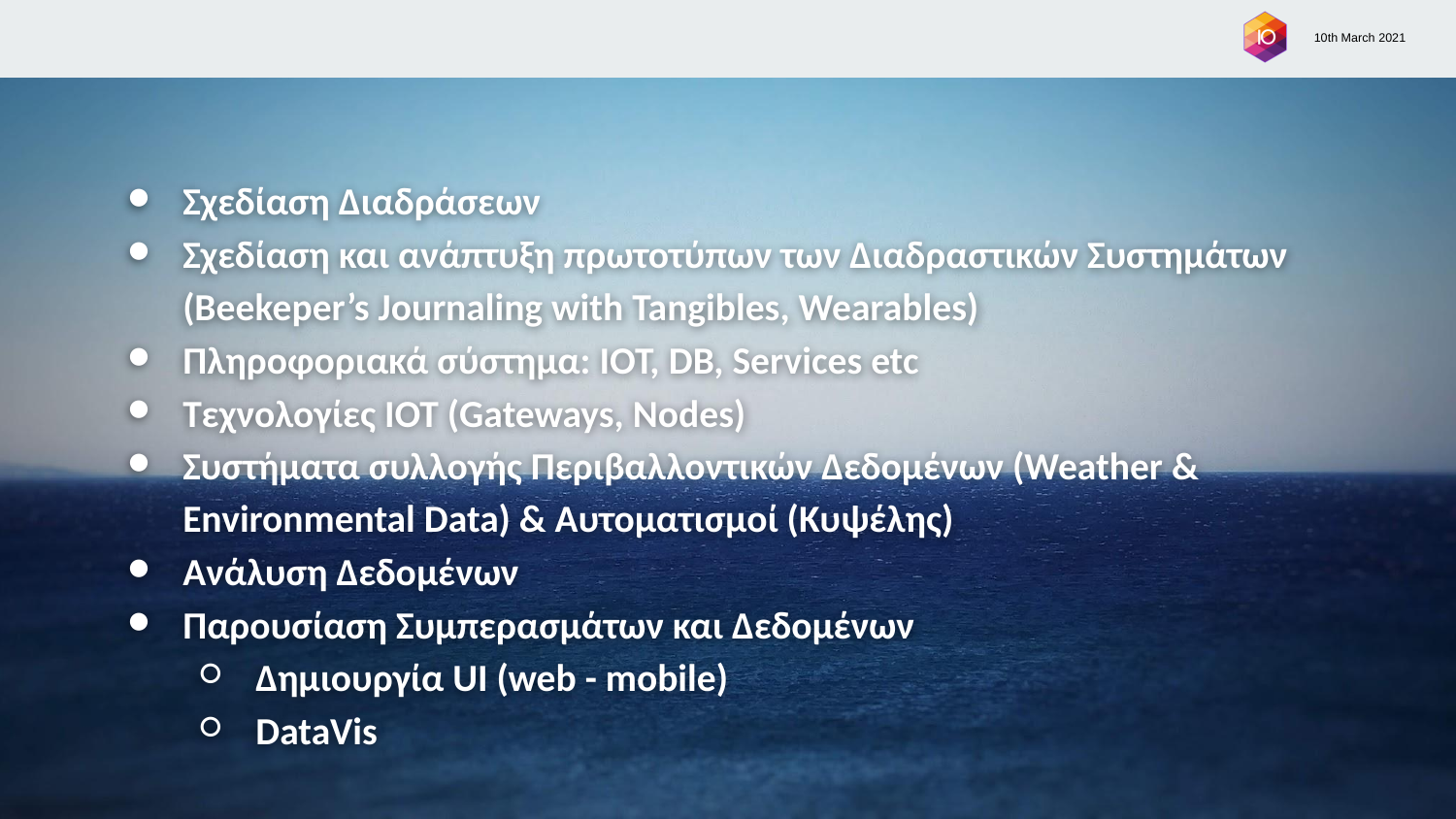

Σχεδίαση Διαδράσεων
Σχεδίαση και ανάπτυξη πρωτοτύπων των Διαδραστικών Συστημάτων (Beekeper’s Journaling with Tangibles, Wearables)
Πληροφοριακά σύστημα: ΙΟΤ, DB, Services etc
Τεχνολογίες ΙΟΤ (Gateways, Nodes)
Συστήματα συλλογής Περιβαλλοντικών Δεδομένων (Weather & Environmental Data) & Αυτοματισμοί (Κυψέλης)
Ανάλυση Δεδομένων
Παρουσίαση Συμπερασμάτων και Δεδομένων
Δημιουργία UI (web - mobile)
DataVis